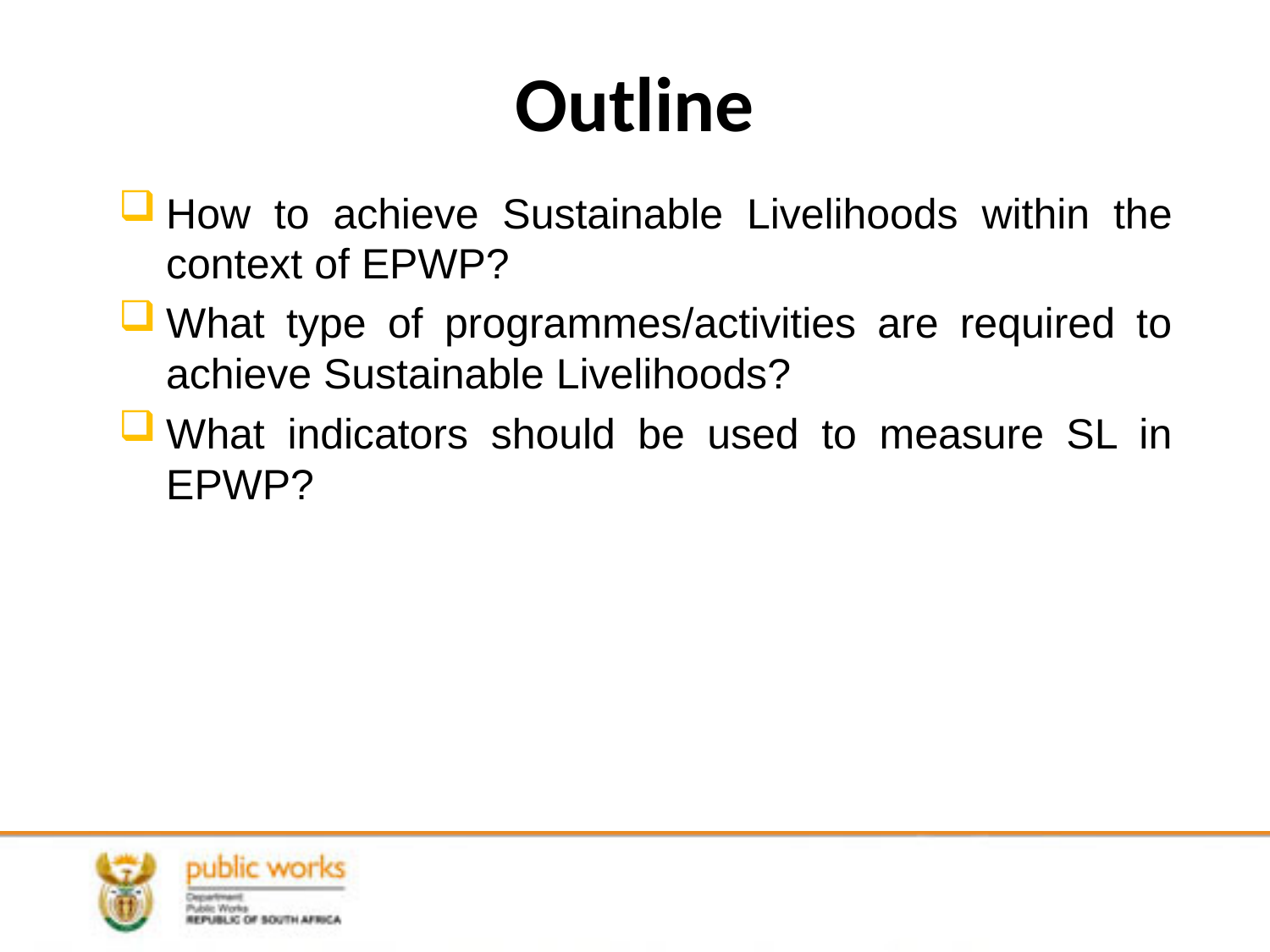

# Outline
How to achieve Sustainable Livelihoods within the context of EPWP?
What type of programmes/activities are required to achieve Sustainable Livelihoods?
What indicators should be used to measure SL in EPWP?